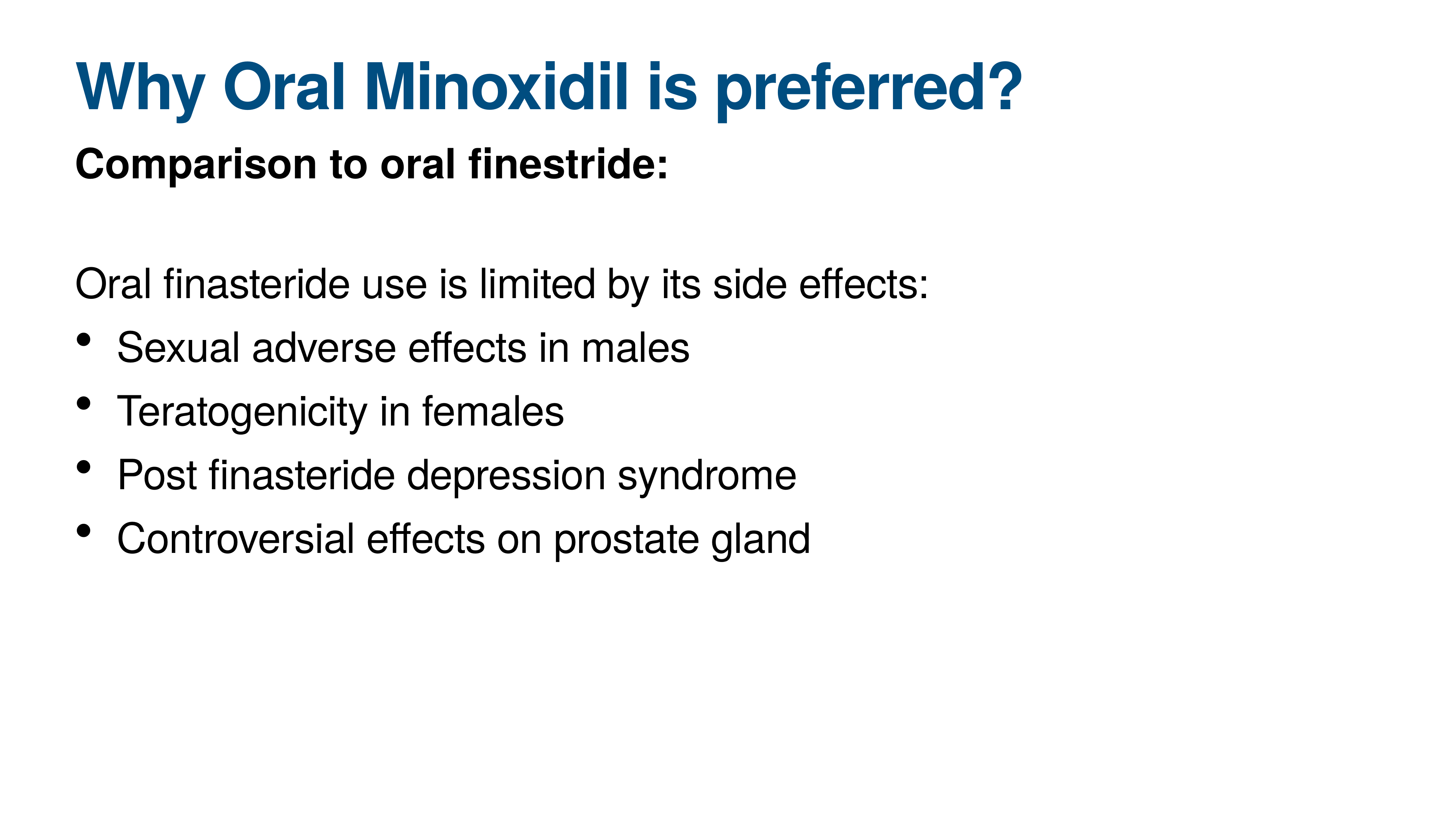

# Why Oral Minoxidil is preferred?
Comparison to oral finestride:
Oral finasteride use is limited by its side effects:
Sexual adverse effects in males
Teratogenicity in females
Post finasteride depression syndrome
Controversial effects on prostate gland